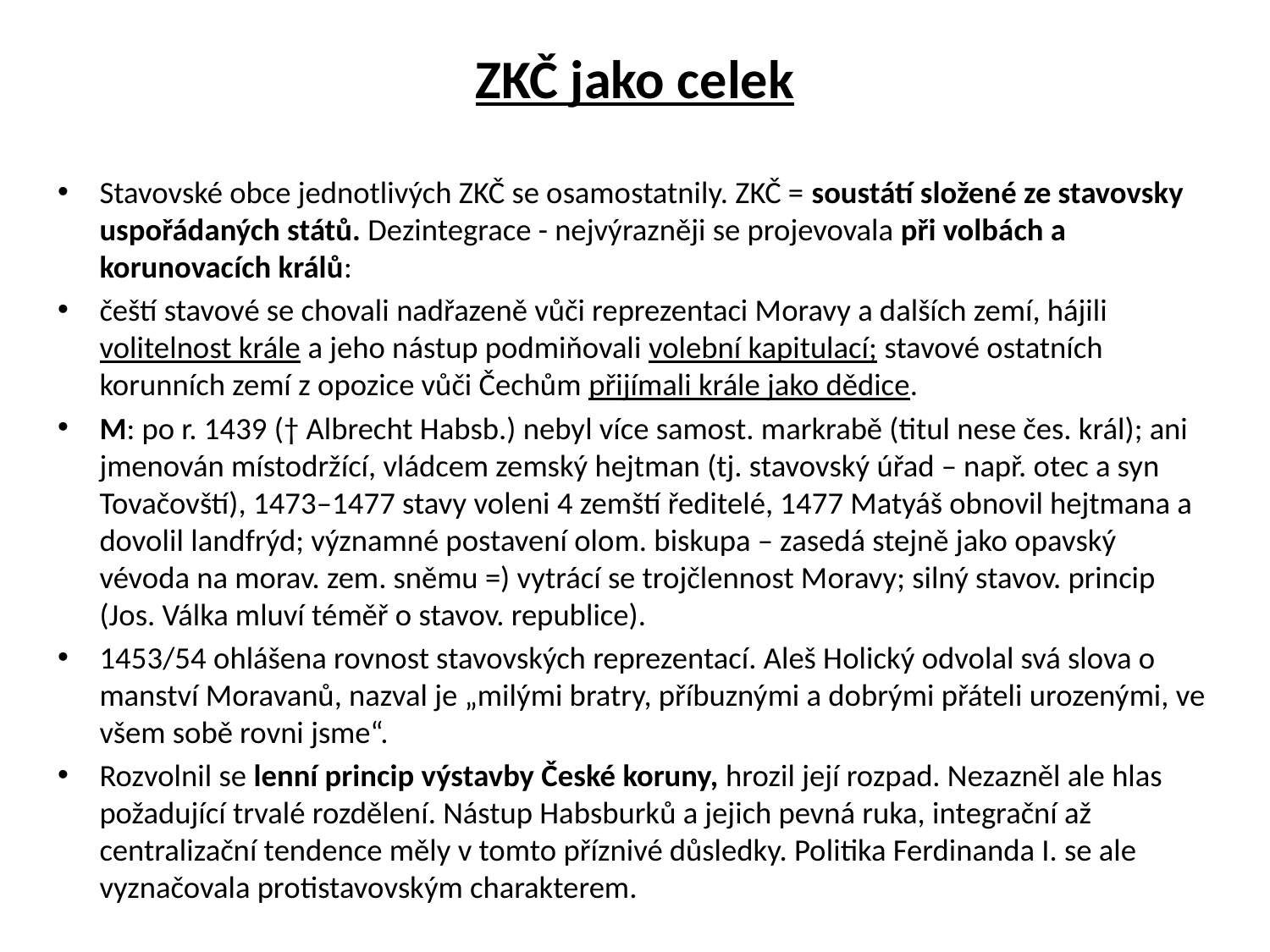

# ZKČ jako celek
Stavovské obce jednotlivých ZKČ se osamostatnily. ZKČ = soustátí složené ze stavovsky uspořádaných států. Dezintegrace - nejvýrazněji se projevovala při volbách a korunovacích králů:
čeští stavové se chovali nadřazeně vůči reprezentaci Moravy a dalších zemí, hájili volitelnost krále a jeho nástup podmiňovali volební kapitulací; stavové ostatních korunních zemí z opozice vůči Čechům přijímali krále jako dědice.
M: po r. 1439 († Albrecht Habsb.) nebyl více samost. markrabě (titul nese čes. král); ani jmenován místodržící, vládcem zemský hejtman (tj. stavovský úřad – např. otec a syn Tovačovští), 1473–1477 stavy voleni 4 zemští ředitelé, 1477 Matyáš obnovil hejtmana a dovolil landfrýd; významné postavení olom. biskupa – zasedá stejně jako opavský vévoda na morav. zem. sněmu =) vytrácí se trojčlennost Moravy; silný stavov. princip (Jos. Válka mluví téměř o stavov. republice).
1453/54 ohlášena rovnost stavovských reprezentací. Aleš Holický odvolal svá slova o manství Moravanů, nazval je „milými bratry, příbuznými a dobrými přáteli urozenými, ve všem sobě rovni jsme“.
Rozvolnil se lenní princip výstavby České koruny, hrozil její rozpad. Nezazněl ale hlas požadující trvalé rozdělení. Nástup Habsburků a jejich pevná ruka, integrační až centralizační tendence měly v tomto příznivé důsledky. Politika Ferdinanda I. se ale vyznačovala protistavovským charakterem.